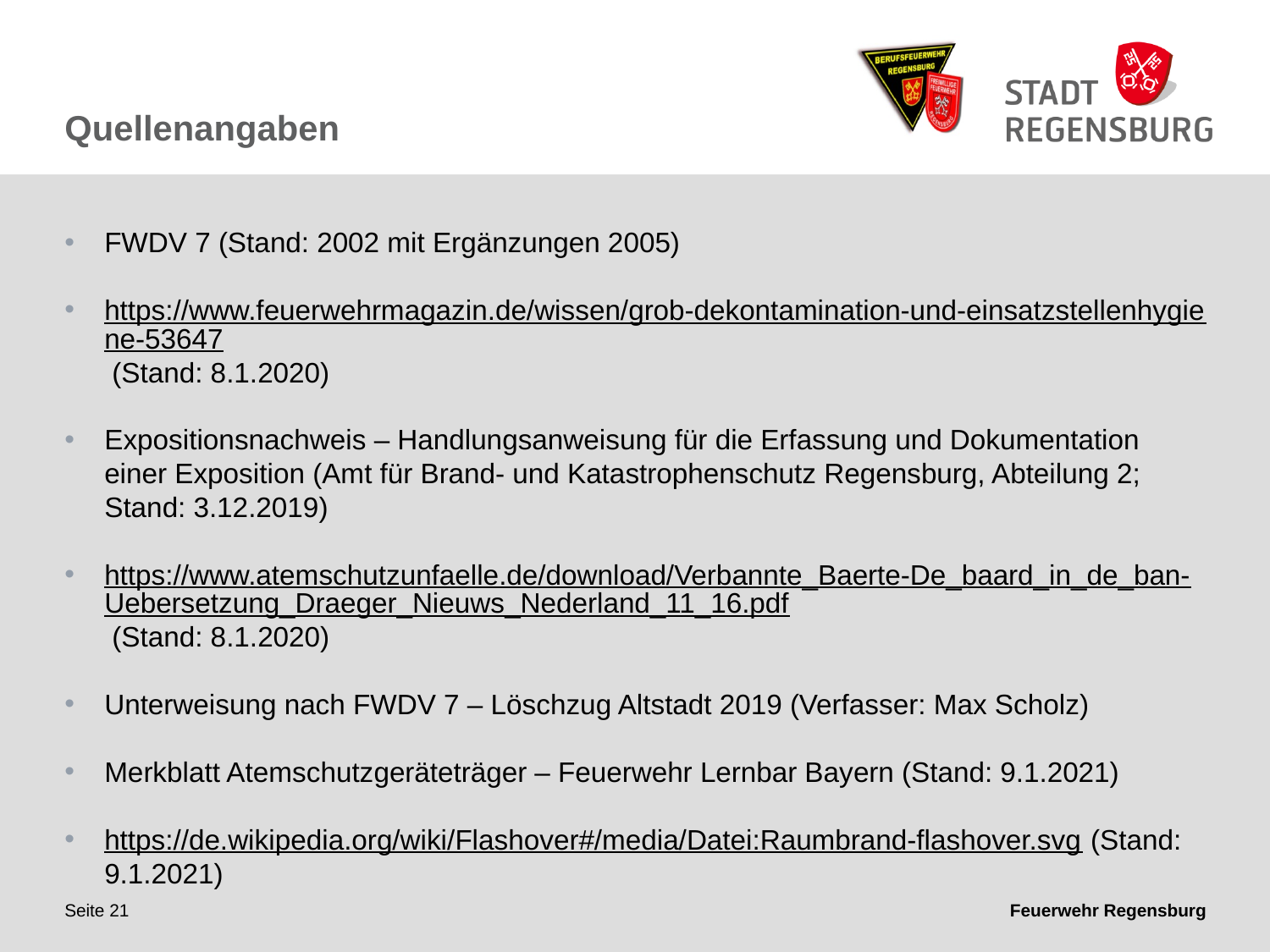

Quellenangaben
FWDV 7 (Stand: 2002 mit Ergänzungen 2005)

https://www.feuerwehrmagazin.de/wissen/grob-dekontamination-und-einsatzstellenhygiene-53647 (Stand: 8.1.2020)

Expositionsnachweis – Handlungsanweisung für die Erfassung und Dokumentation einer Exposition (Amt für Brand- und Katastrophenschutz Regensburg, Abteilung 2; Stand: 3.12.2019)

https://www.atemschutzunfaelle.de/download/Verbannte_Baerte-De_baard_in_de_ban-Uebersetzung_Draeger_Nieuws_Nederland_11_16.pdf (Stand: 8.1.2020)

Unterweisung nach FWDV 7 – Löschzug Altstadt 2019 (Verfasser: Max Scholz)

Merkblatt Atemschutzgeräteträger – Feuerwehr Lernbar Bayern (Stand: 9.1.2021)

https://de.wikipedia.org/wiki/Flashover#/media/Datei:Raumbrand-flashover.svg (Stand: 9.1.2021)